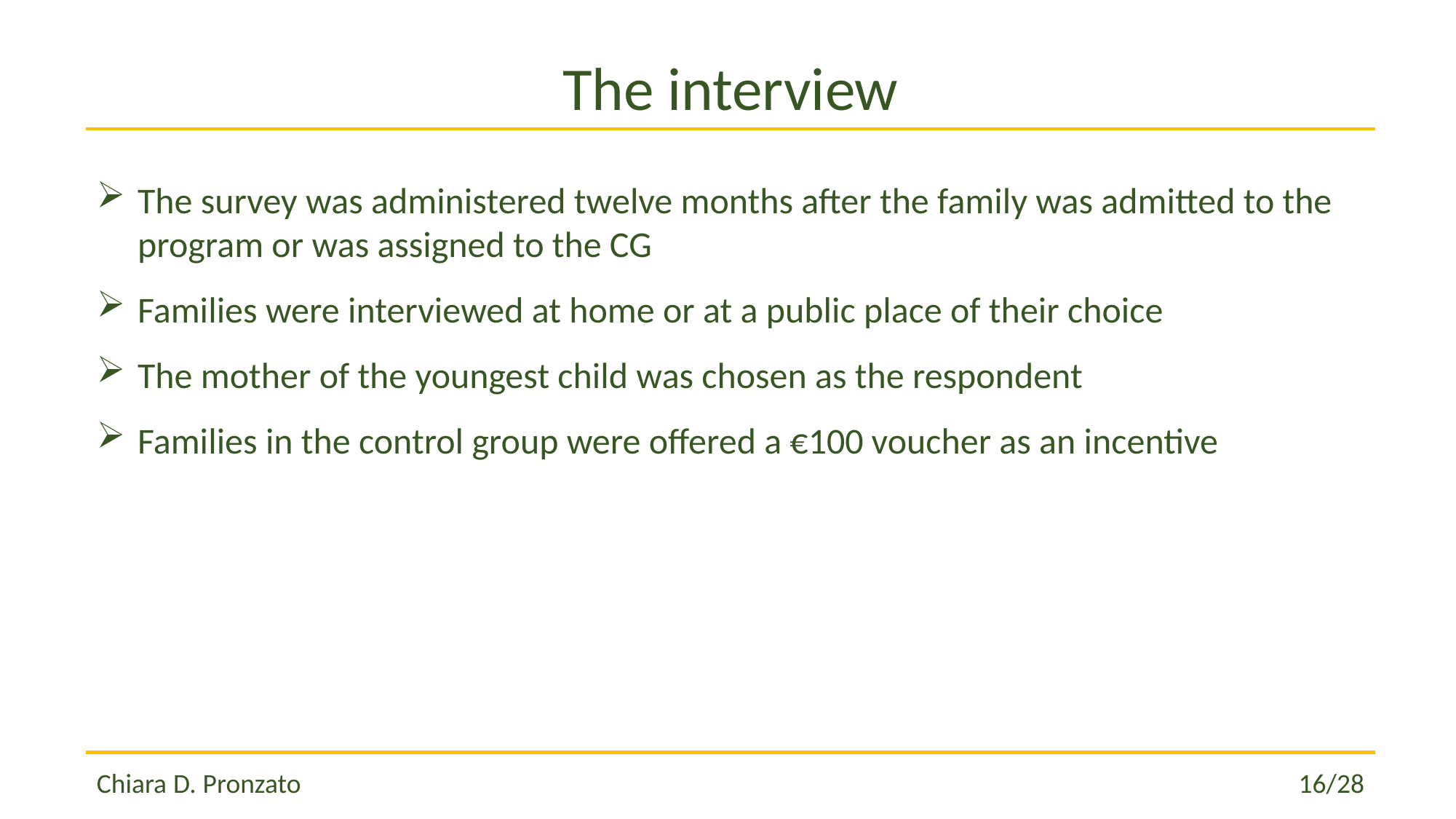

# The interview
The survey was administered twelve months after the family was admitted to the program or was assigned to the CG

Families were interviewed at home or at a public place of their choice

The mother of the youngest child was chosen as the respondent

Families in the control group were offered a €100 voucher as an incentive
Chiara D. Pronzato 									 	16/28